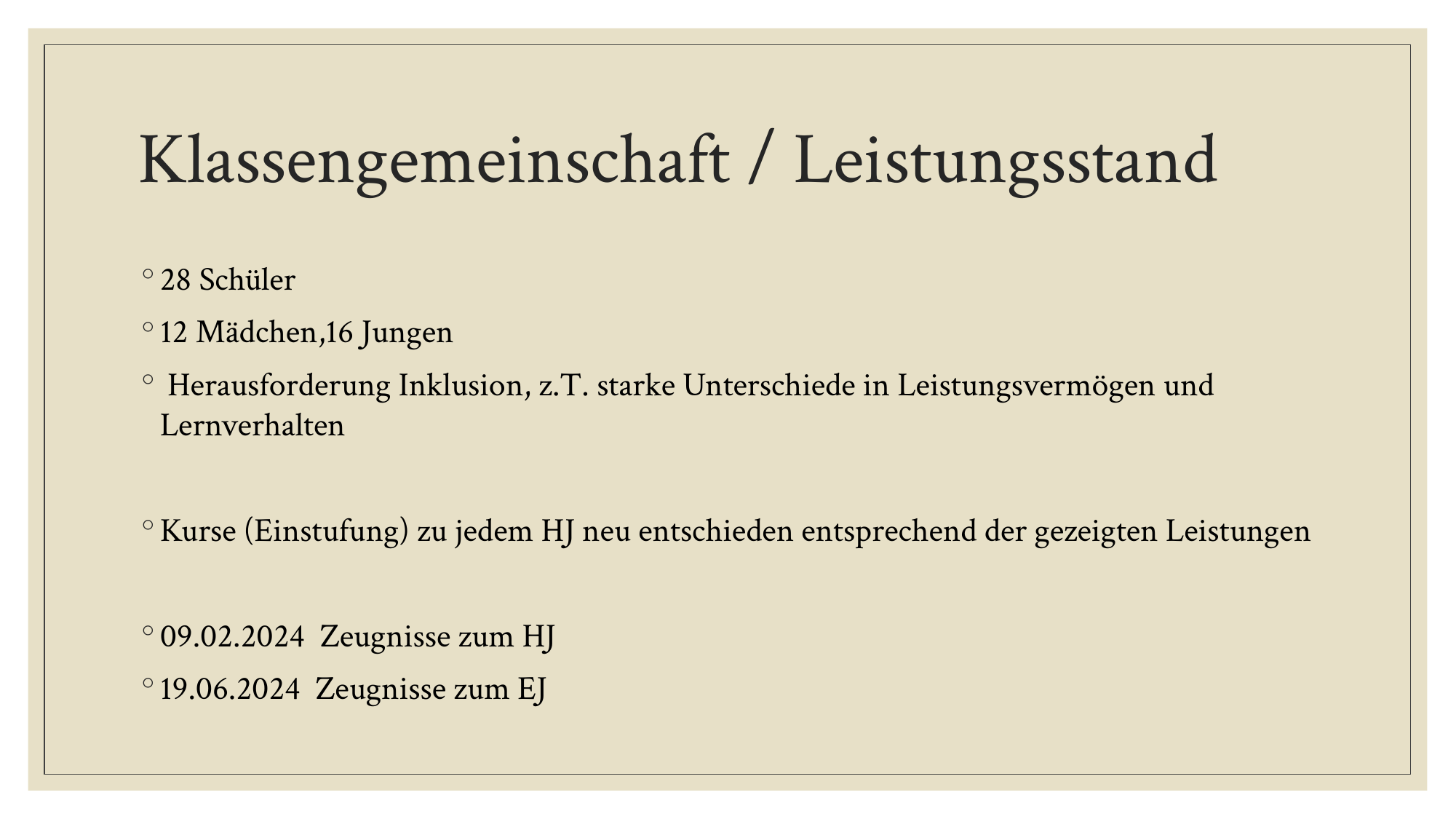

# Klassengemeinschaft / Leistungsstand
28 Schüler
12 Mädchen,16 Jungen
 Herausforderung Inklusion, z.T. starke Unterschiede in Leistungsvermögen und Lernverhalten

Kurse (Einstufung) zu jedem HJ neu entschieden entsprechend der gezeigten Leistungen

09.02.2024  Zeugnisse zum HJ
19.06.2024  Zeugnisse zum EJ